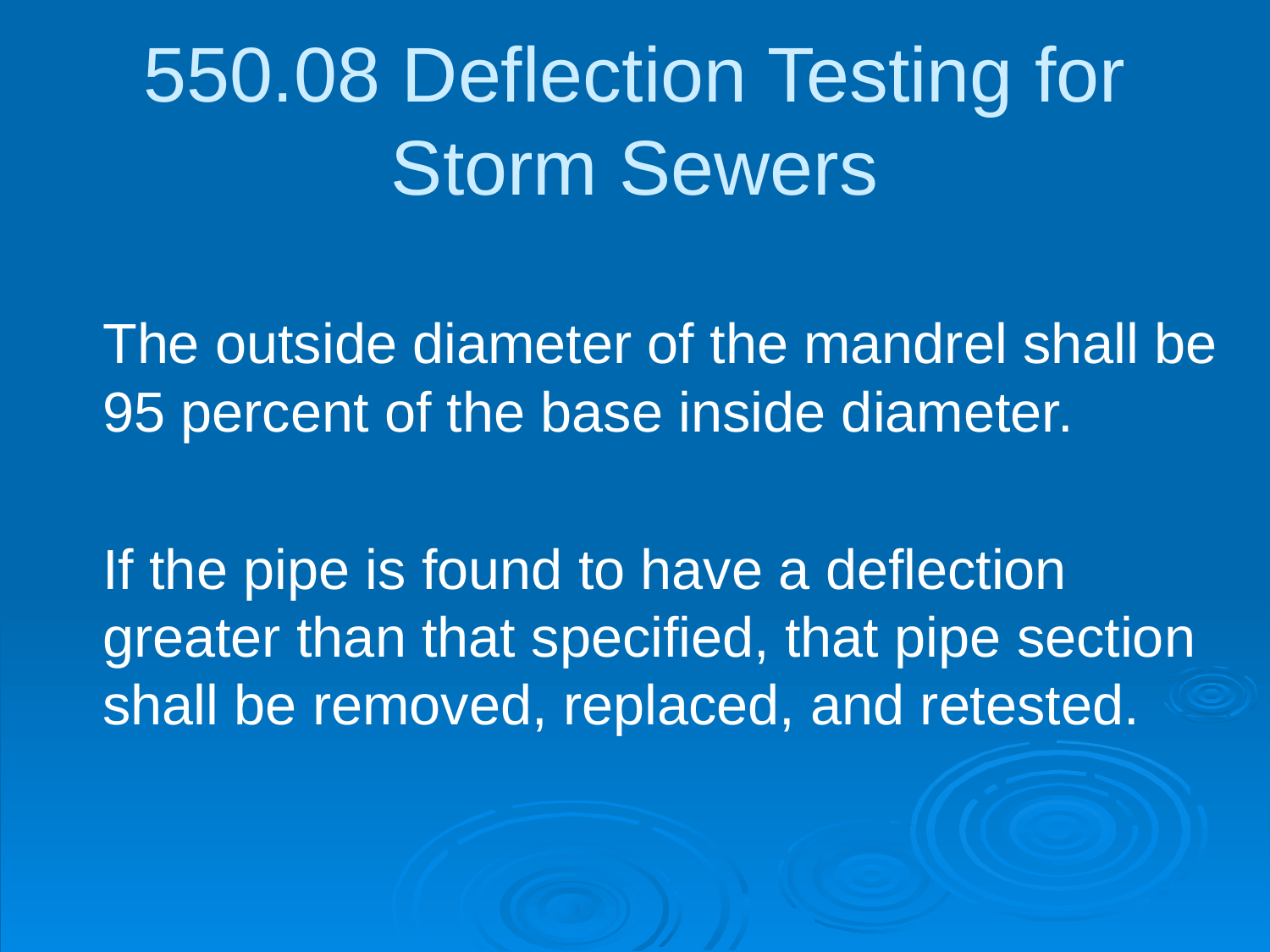

# 550.08 Deflection Testing for Storm Sewers

	The outside diameter of the mandrel shall be 95 percent of the base inside diameter.

	If the pipe is found to have a deflection greater than that specified, that pipe section shall be removed, replaced, and retested.